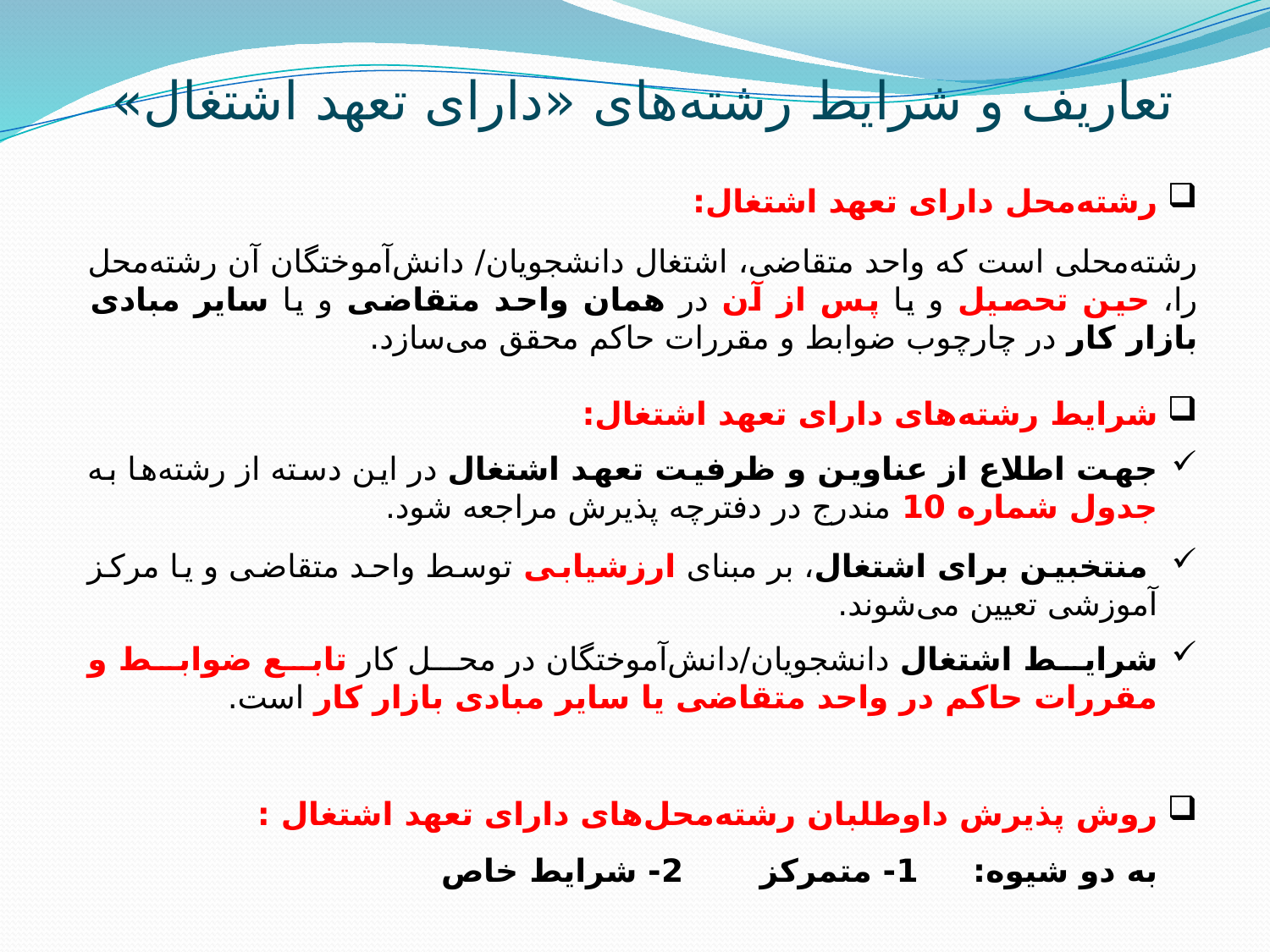

تعاریف و شرایط رشته‌های «دارای تعهد اشتغال»
رشته‌محل‌ دارای تعهد اشتغال:

رشته‌محلی است که واحد متقاضی، اشتغال دانشجویان/ دانش‌آموختگان آن رشته‌محل را، حین تحصیل و یا پس از آن در همان واحد متقاضی و یا سایر مبادی بازار کار در چارچوب ضوابط و مقررات حاکم محقق می‌سازد.

شرایط رشته‌های دارای تعهد اشتغال:

جهت اطلاع از عناوین و ظرفیت تعهد اشتغال در این دسته از رشته‌ها به جدول شماره 10 مندرج در دفترچه پذیرش مراجعه شود.

 منتخبین برای اشتغال، بر مبنای ارزشیابی توسط واحد متقاضی و یا مرکز آموزشی تعیین می‌شوند.

شرایط اشتغال دانشجویان/دانش‌آموختگان در محل کار تابع ضوابط و مقررات حاکم در واحد متقاضی یا سایر مبادی بازار کار است.

روش پذیرش داوطلبان رشته‌محل‌های دارای تعهد اشتغال :
به دو شیوه:     1- متمرکز       2- شرایط خاص